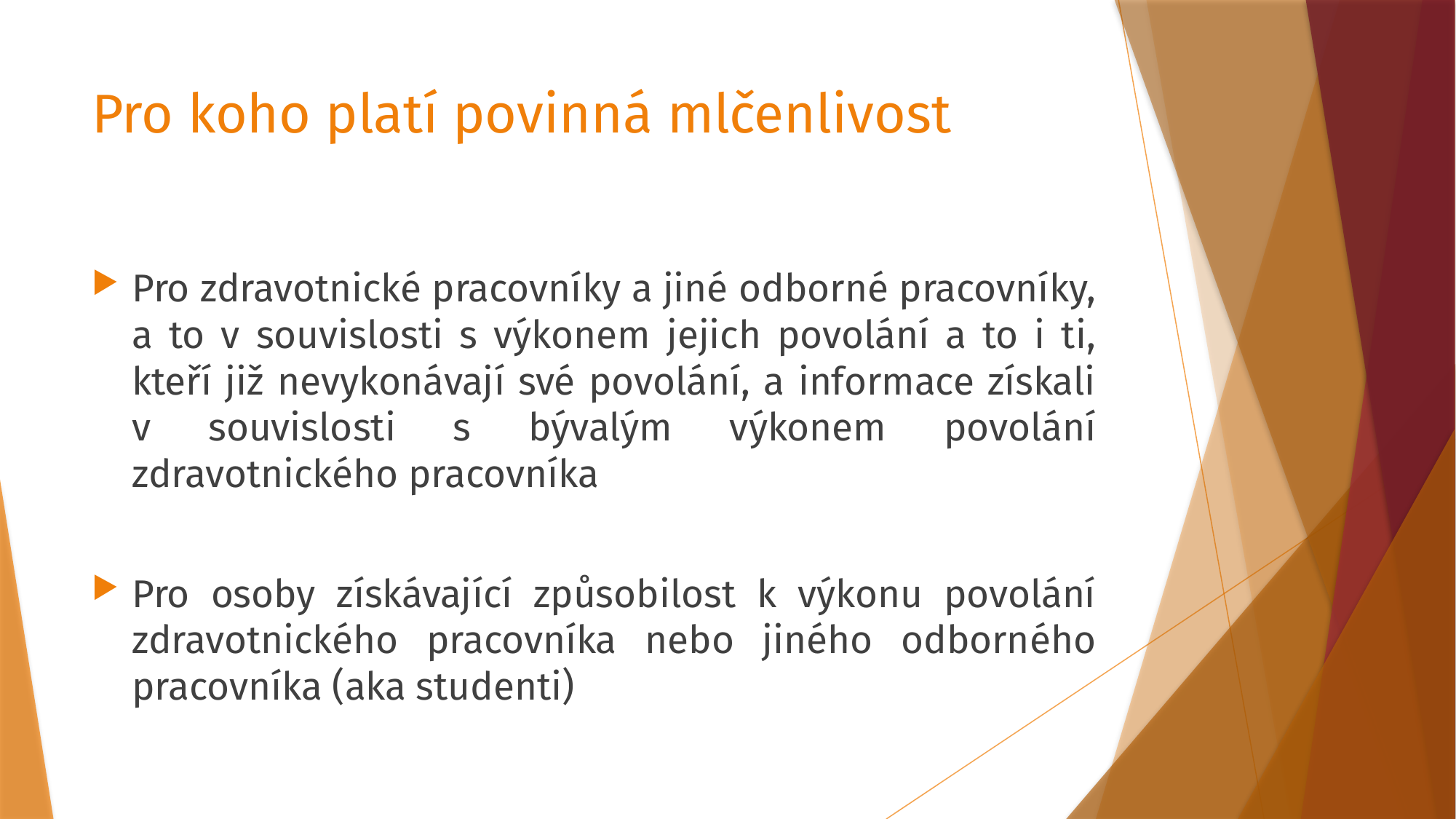

# Pro koho platí povinná mlčenlivost
Pro zdravotnické pracovníky a jiné odborné pracovníky, a to v souvislosti s výkonem jejich povolání a to i ti, kteří již nevykonávají své povolání, a informace získali v souvislosti s bývalým výkonem povolání zdravotnického pracovníka

Pro osoby získávající způsobilost k výkonu povolání zdravotnického pracovníka nebo jiného odborného pracovníka (aka studenti)